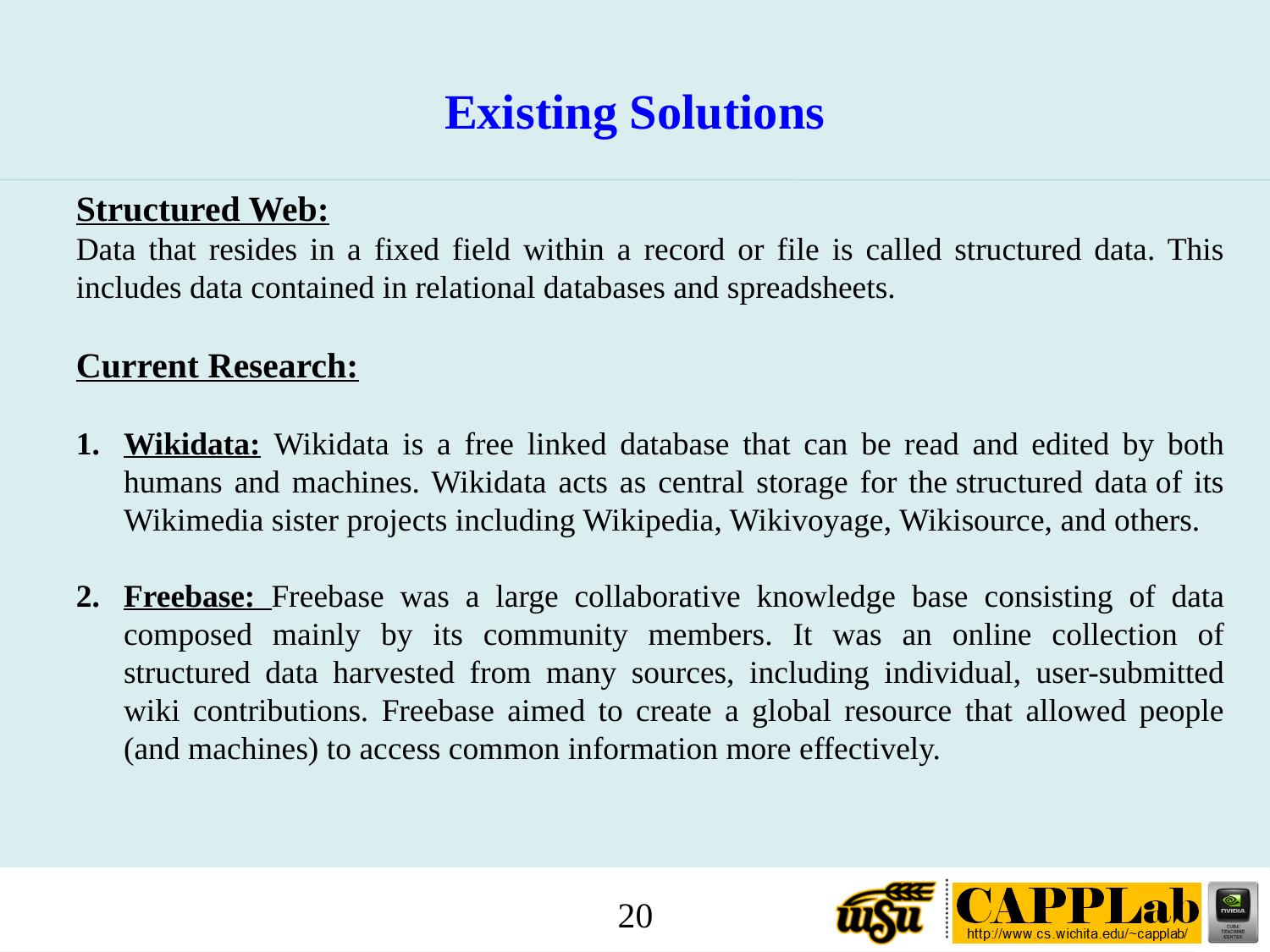

Existing Solutions
Structured Web:
Data that resides in a fixed field within a record or file is called structured data. This includes data contained in relational databases and spreadsheets.

Current Research:

Wikidata: Wikidata is a free linked database that can be read and edited by both humans and machines. Wikidata acts as central storage for the structured data of its Wikimedia sister projects including Wikipedia, Wikivoyage, Wikisource, and others.

Freebase: Freebase was a large collaborative knowledge base consisting of data composed mainly by its community members. It was an online collection of structured data harvested from many sources, including individual, user-submitted wiki contributions. Freebase aimed to create a global resource that allowed people (and machines) to access common information more effectively.